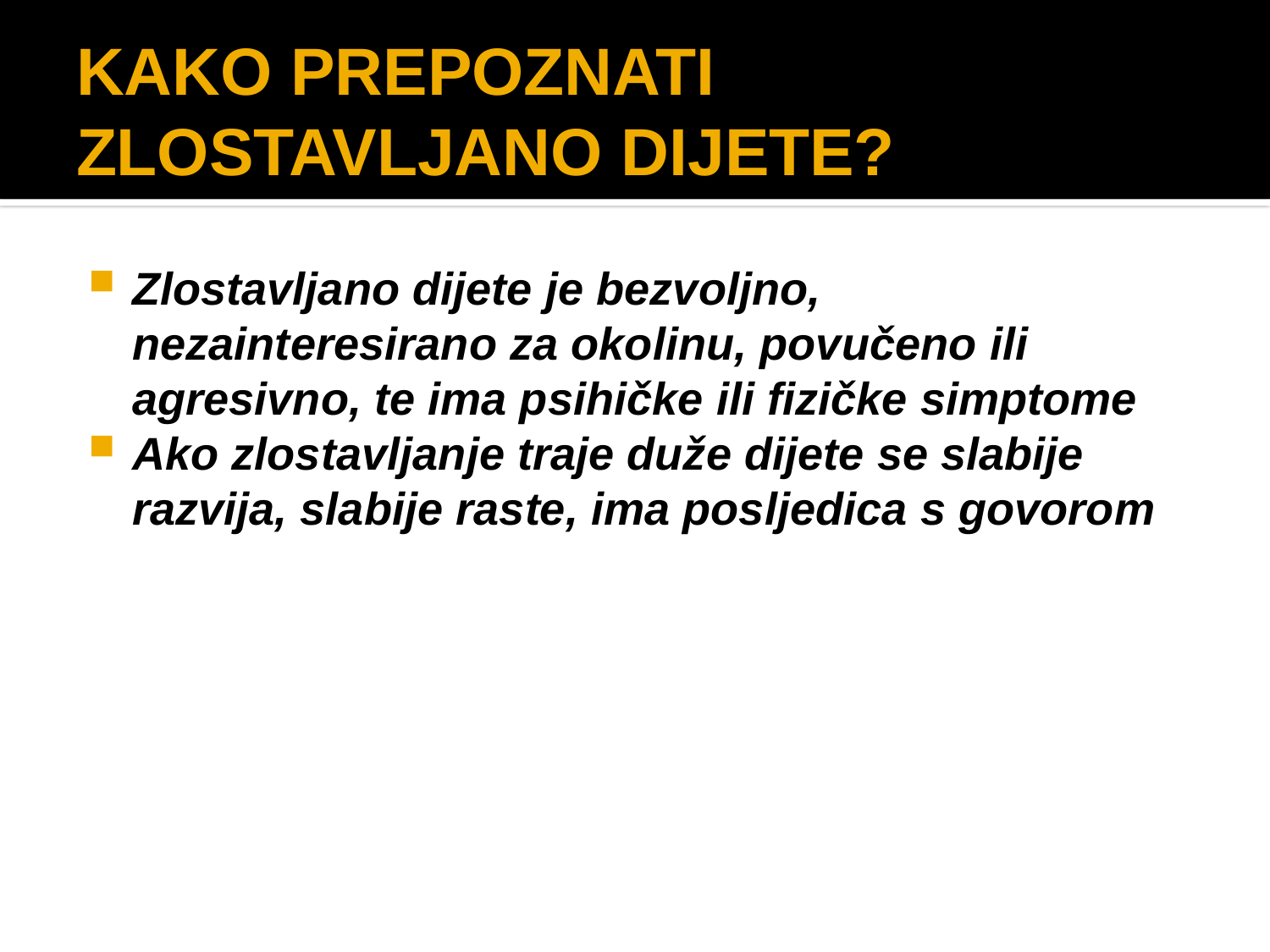

# KAKO PREPOZNATI ZLOSTAVLJANO DIJETE?
Zlostavljano dijete je bezvoljno, nezainteresirano za okolinu, povučeno ili agresivno, te ima psihičke ili fizičke simptome
Ako zlostavljanje traje duže dijete se slabije razvija, slabije raste, ima posljedica s govorom